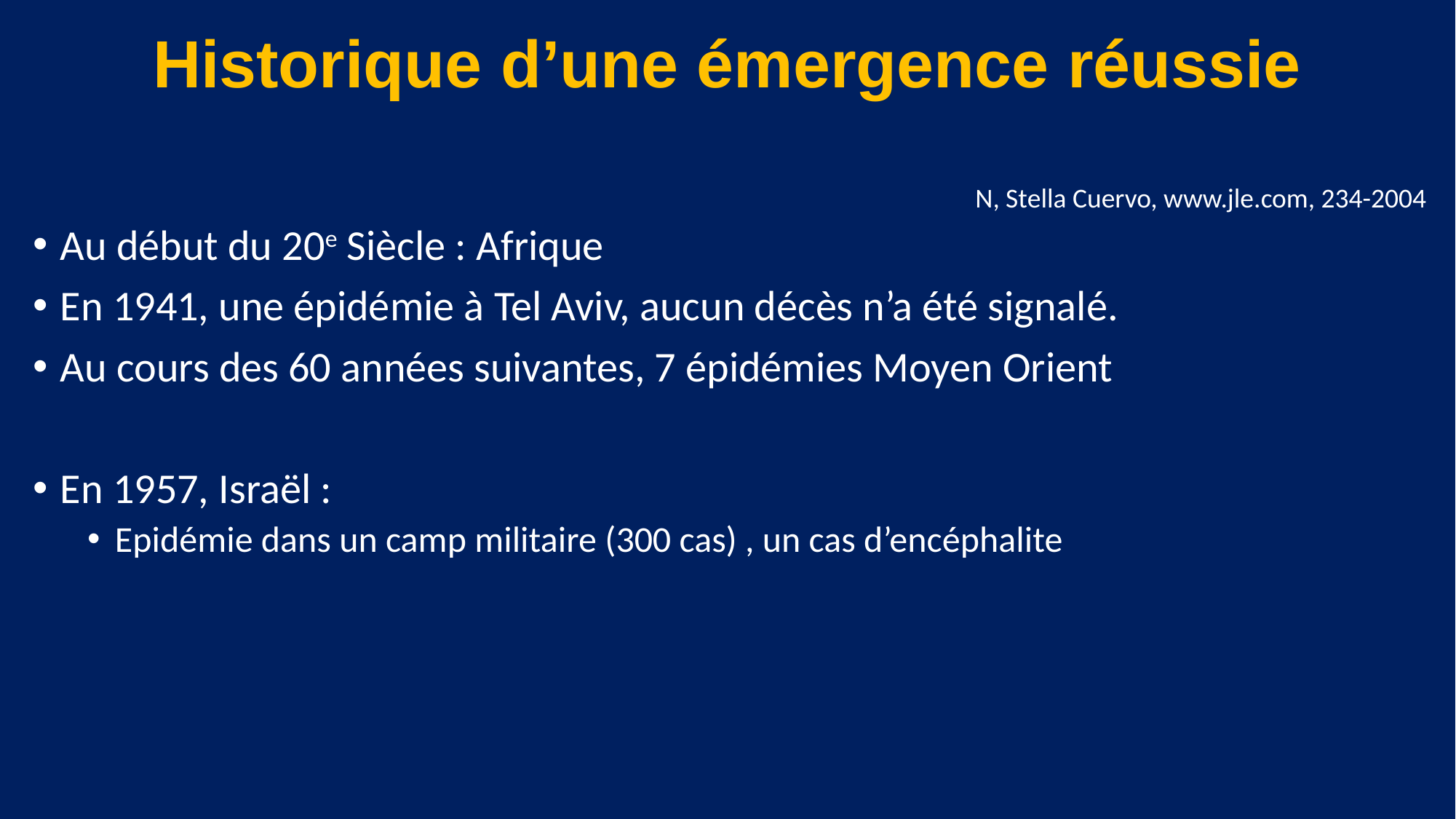

# Historique d’une émergence réussie
N, Stella Cuervo, www.jle.com, 234-2004
Au début du 20e Siècle : Afrique
En 1941, une épidémie à Tel Aviv, aucun décès n’a été signalé.
Au cours des 60 années suivantes, 7 épidémies Moyen Orient

En 1957, Israël :
Epidémie dans un camp militaire (300 cas) , un cas d’encéphalite